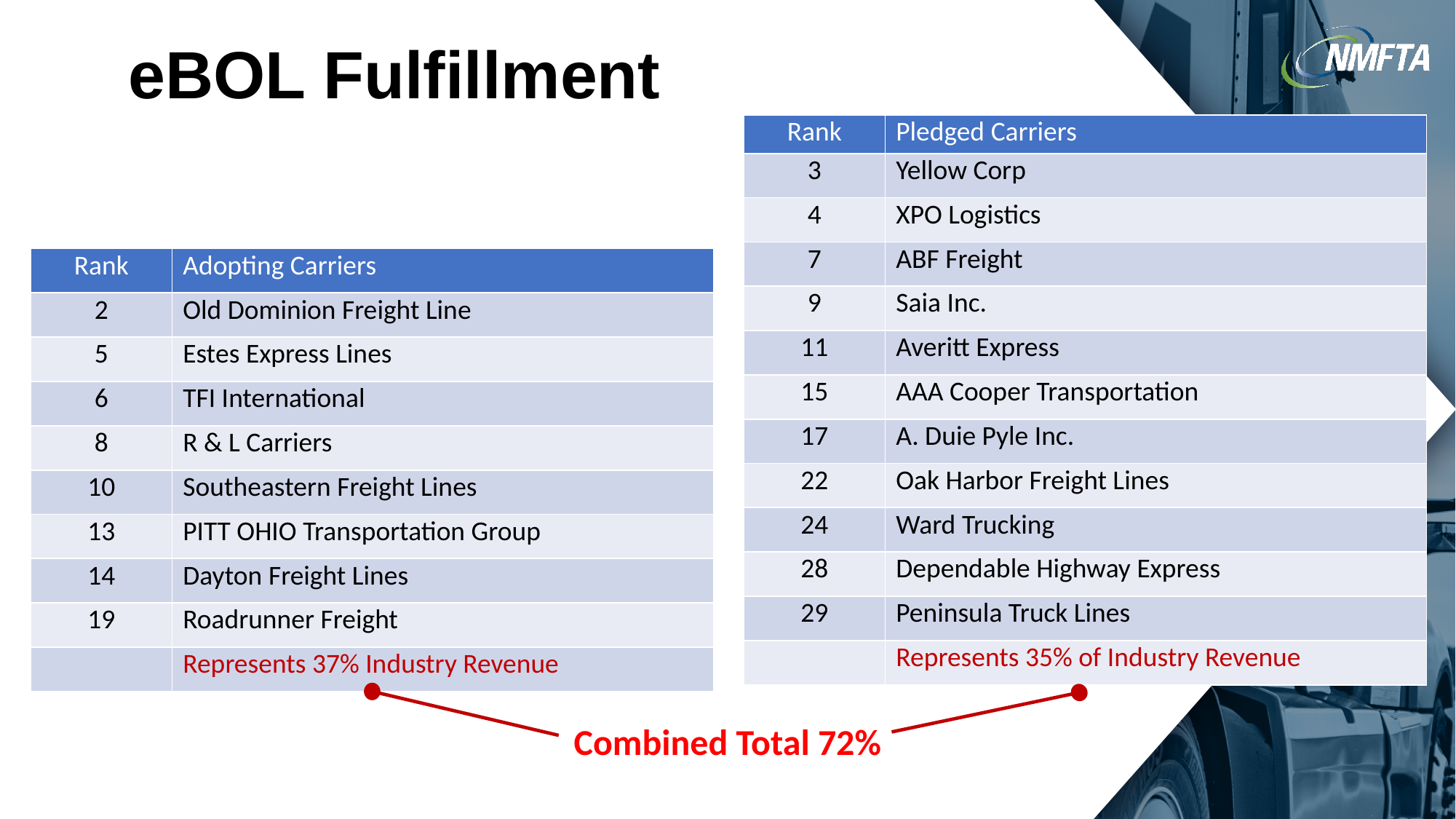

eBOL Fulfillment
| Rank | Pledged Carriers |
| --- | --- |
| 3 | Yellow Corp |
| 4 | XPO Logistics |
| 7 | ABF Freight |
| 9 | Saia Inc. |
| 11 | Averitt Express |
| 15 | AAA Cooper Transportation |
| 17 | A. Duie Pyle Inc. |
| 22 | Oak Harbor Freight Lines |
| 24 | Ward Trucking |
| 28 | Dependable Highway Express |
| 29 | Peninsula Truck Lines |
|  | Represents 35% of Industry Revenue |
| Rank | Adopting Carriers |
| --- | --- |
| 2 | Old Dominion Freight Line |
| 5 | Estes Express Lines |
| 6 | TFI International |
| 8 | R & L Carriers |
| 10 | Southeastern Freight Lines |
| 13 | PITT OHIO Transportation Group |
| 14 | Dayton Freight Lines |
| 19 | Roadrunner Freight |
|  | Represents 37% Industry Revenue |

Combined Total 72%